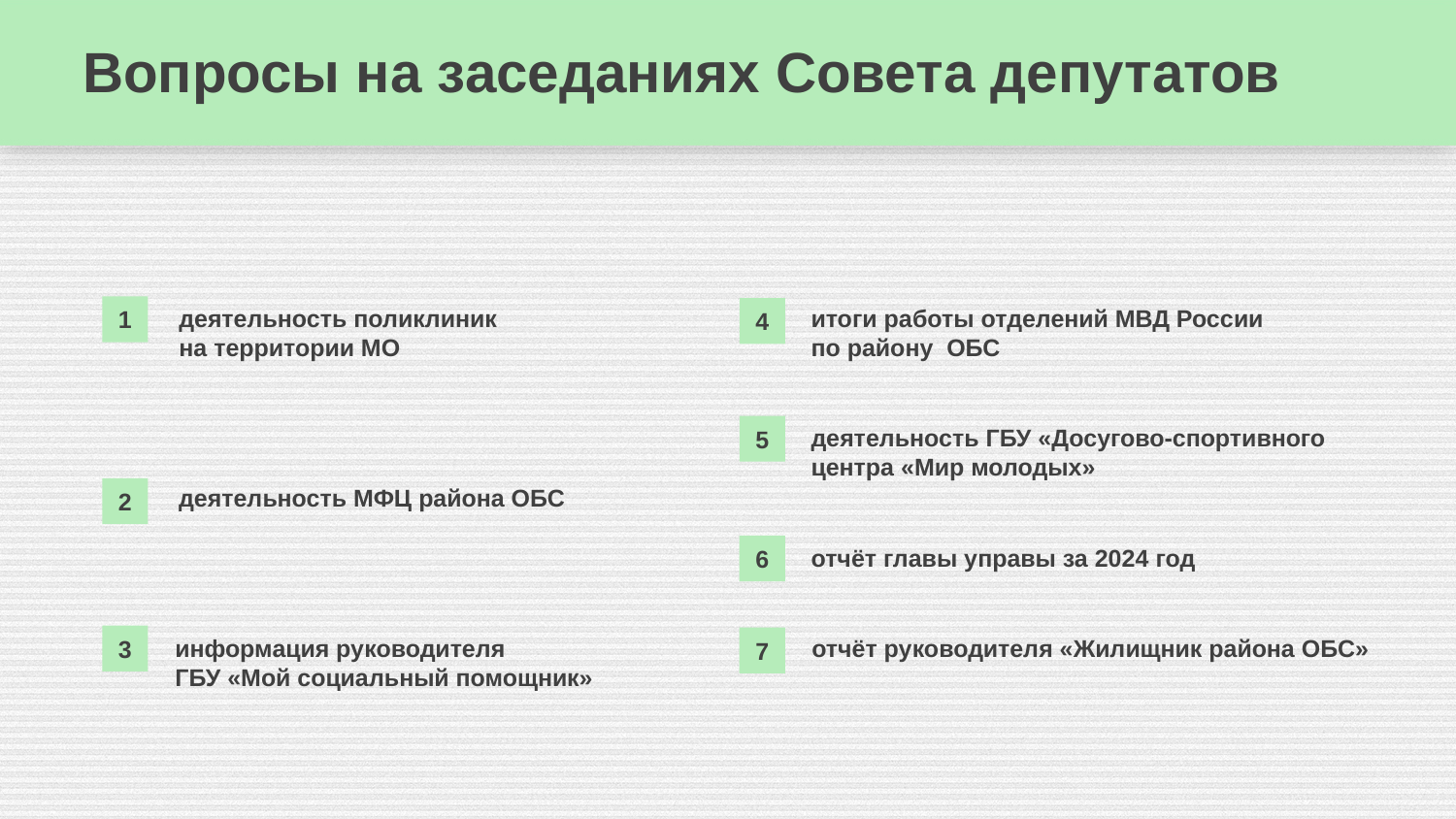

# Вопросы на заседаниях Совета депутатов
1
деятельность поликлиник
на территории МО
итоги работы отделений МВД России по району  ОБС
4
5
деятельность ГБУ «Досугово-спортивного центра «Мир молодых»
деятельность МФЦ района ОБС
2
отчёт главы управы за 2024 год
6
3
отчёт руководителя «Жилищник района ОБС»
информация руководителя
ГБУ «Мой социальный помощник»
7